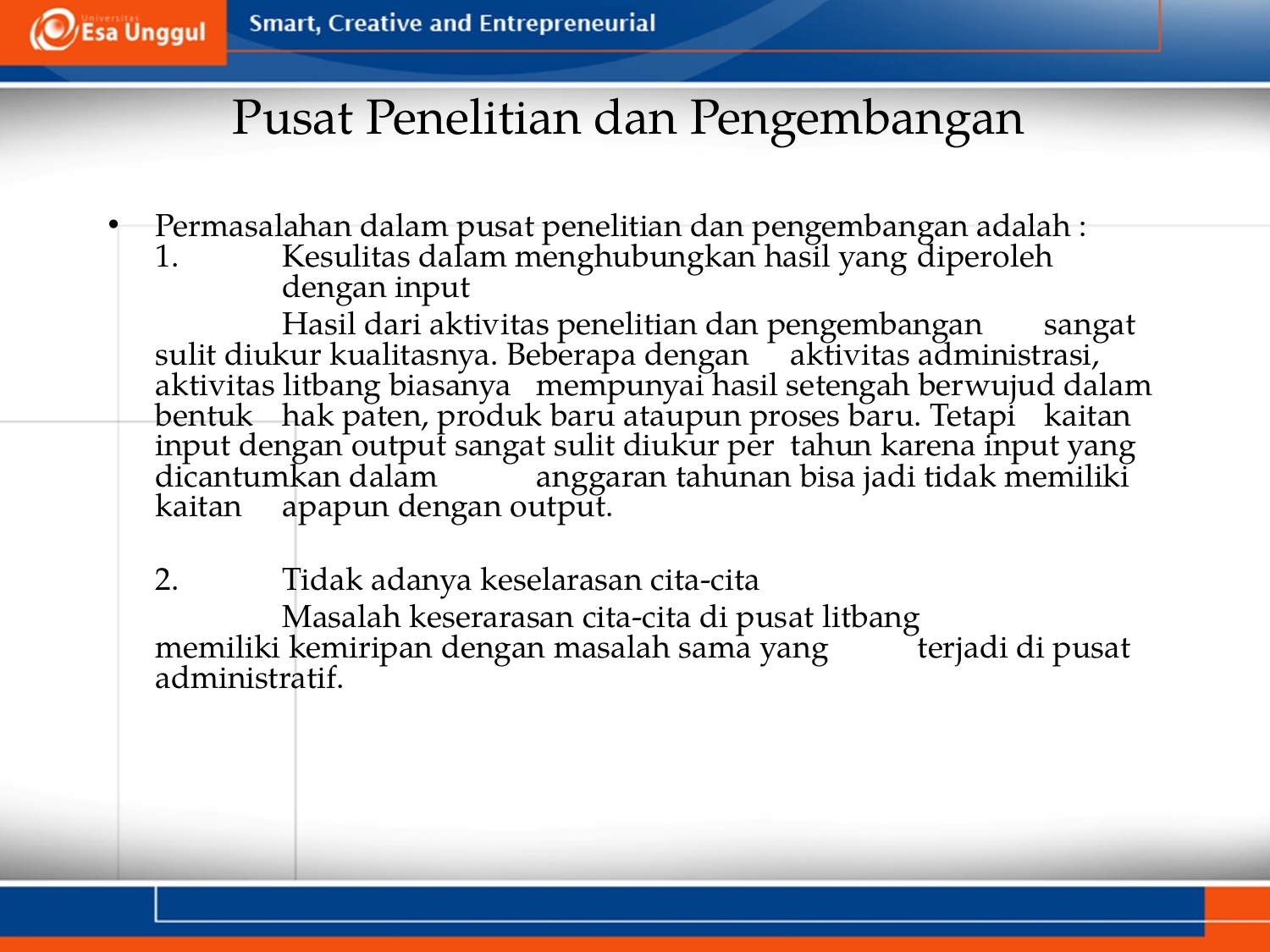

# Pusat Penelitian dan Pengembangan
Permasalahan dalam pusat penelitian dan pengembangan adalah :
1. 	Kesulitas dalam menghubungkan hasil yang 	diperoleh   	dengan input
		Hasil dari aktivitas penelitian dan pengembangan 	sangat sulit diukur kualitasnya. Beberapa dengan 	aktivitas administrasi, aktivitas litbang biasanya 	mempunyai hasil setengah berwujud dalam bentuk 	hak paten, produk baru ataupun proses baru. Tetapi 	kaitan input dengan output sangat sulit diukur per 	tahun karena input yang dicantumkan dalam 	anggaran tahunan bisa jadi tidak memiliki kaitan 	apapun dengan output.

	2. 	Tidak adanya keselarasan cita-cita
		Masalah keserarasan cita-cita di pusat litbang 	memiliki kemiripan dengan masalah sama yang 	terjadi di pusat administratif.